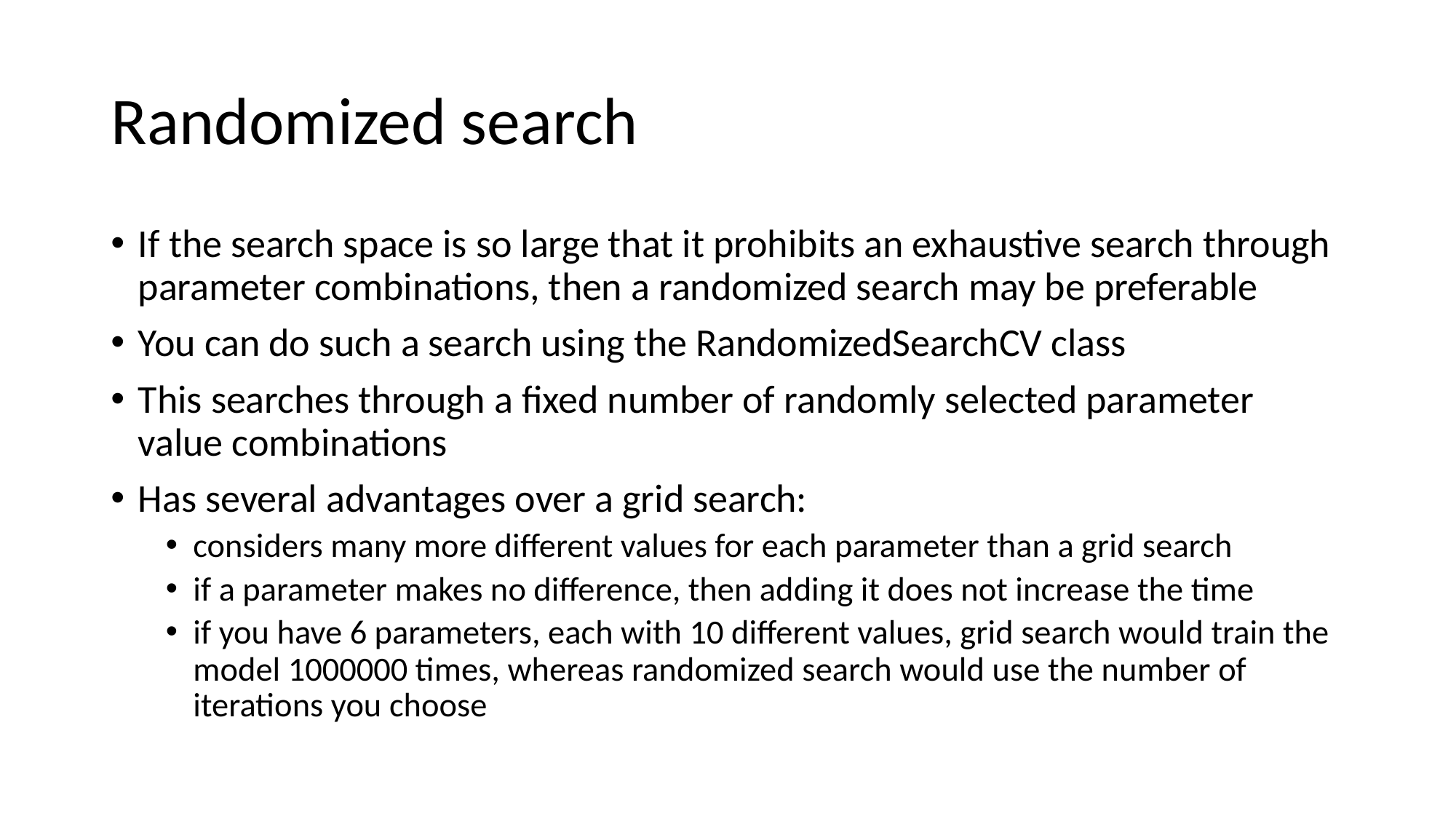

# Randomized search
If the search space is so large that it prohibits an exhaustive search through parameter combinations, then a randomized search may be preferable
You can do such a search using the RandomizedSearchCV class
This searches through a fixed number of randomly selected parameter value combinations
Has several advantages over a grid search:
considers many more different values for each parameter than a grid search
if a parameter makes no difference, then adding it does not increase the time
if you have 6 parameters, each with 10 different values, grid search would train the model 1000000 times, whereas randomized search would use the number of iterations you choose